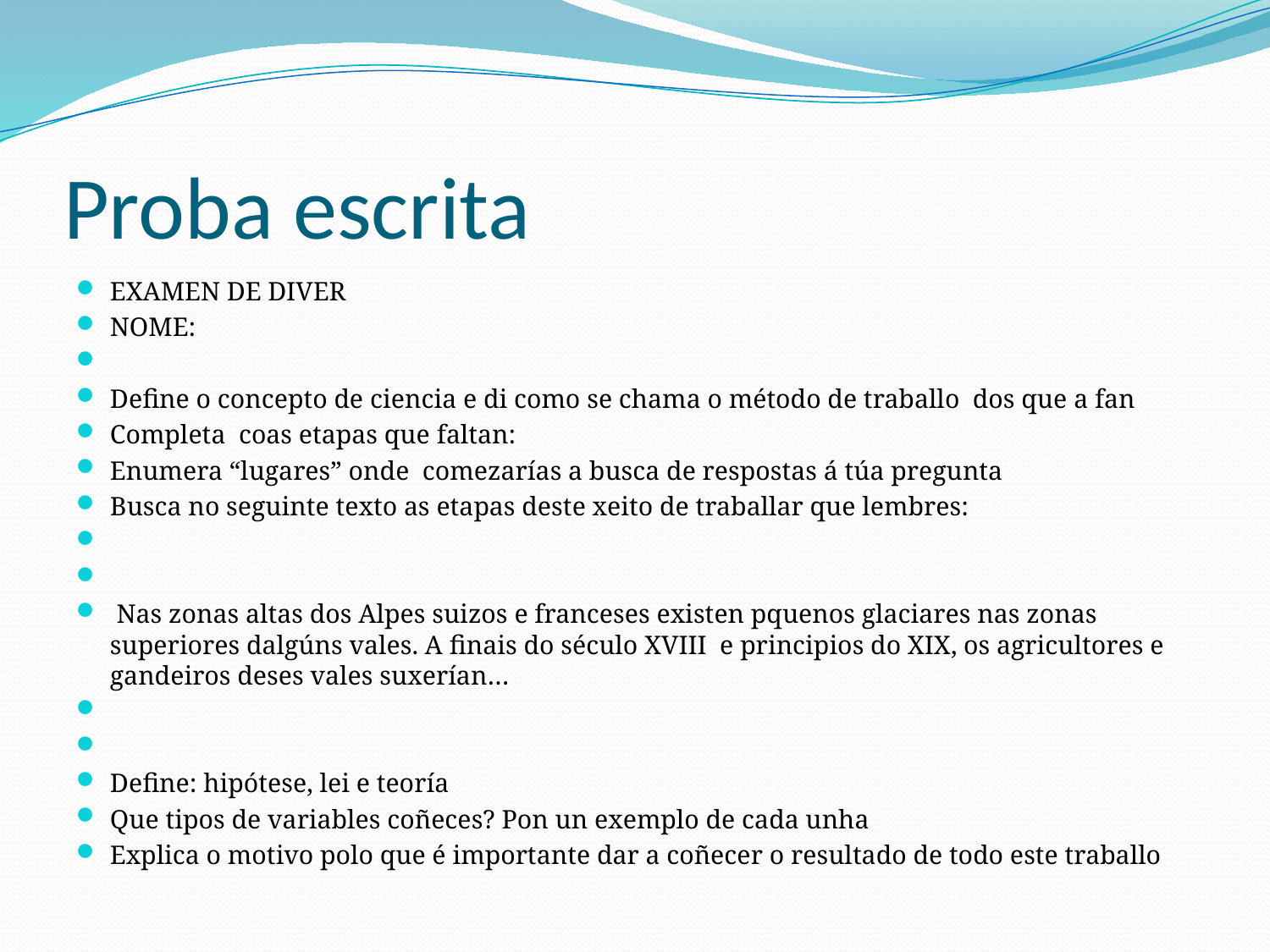

# Proba escrita
EXAMEN DE DIVER
NOME:

Define o concepto de ciencia e di como se chama o método de traballo  dos que a fan
Completa  coas etapas que faltan:
Enumera “lugares” onde  comezarías a busca de respostas á túa pregunta
Busca no seguinte texto as etapas deste xeito de traballar que lembres:

 Nas zonas altas dos Alpes suizos e franceses existen pquenos glaciares nas zonas superiores dalgúns vales. A finais do século XVIII  e principios do XIX, os agricultores e gandeiros deses vales suxerían…

Define: hipótese, lei e teoría
Que tipos de variables coñeces? Pon un exemplo de cada unha
Explica o motivo polo que é importante dar a coñecer o resultado de todo este traballo